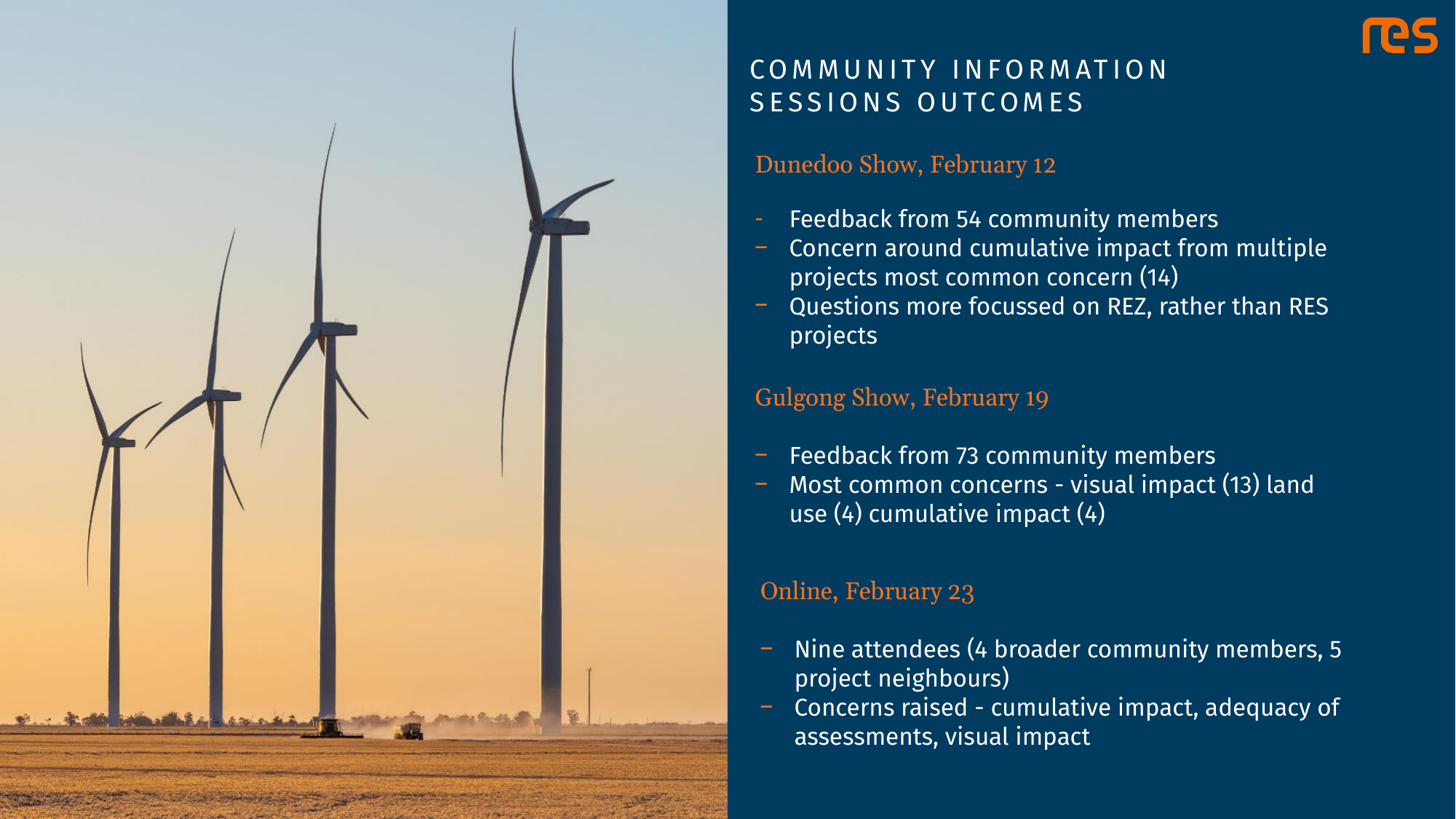

COMMUNITY INFORMATION SESSIONS OUTCOMES
Dunedoo Show, February 12

Feedback from 54 community members
Concern around cumulative impact from multiple projects most common concern (14)
Questions more focussed on REZ, rather than RES projects
Gulgong Show, February 19

Feedback from 73 community members
Most common concerns - visual impact (13) land use (4) cumulative impact (4)

Online, February 23

Nine attendees (4 broader community members, 5 project neighbours)
Concerns raised - cumulative impact, adequacy of assessments, visual impact